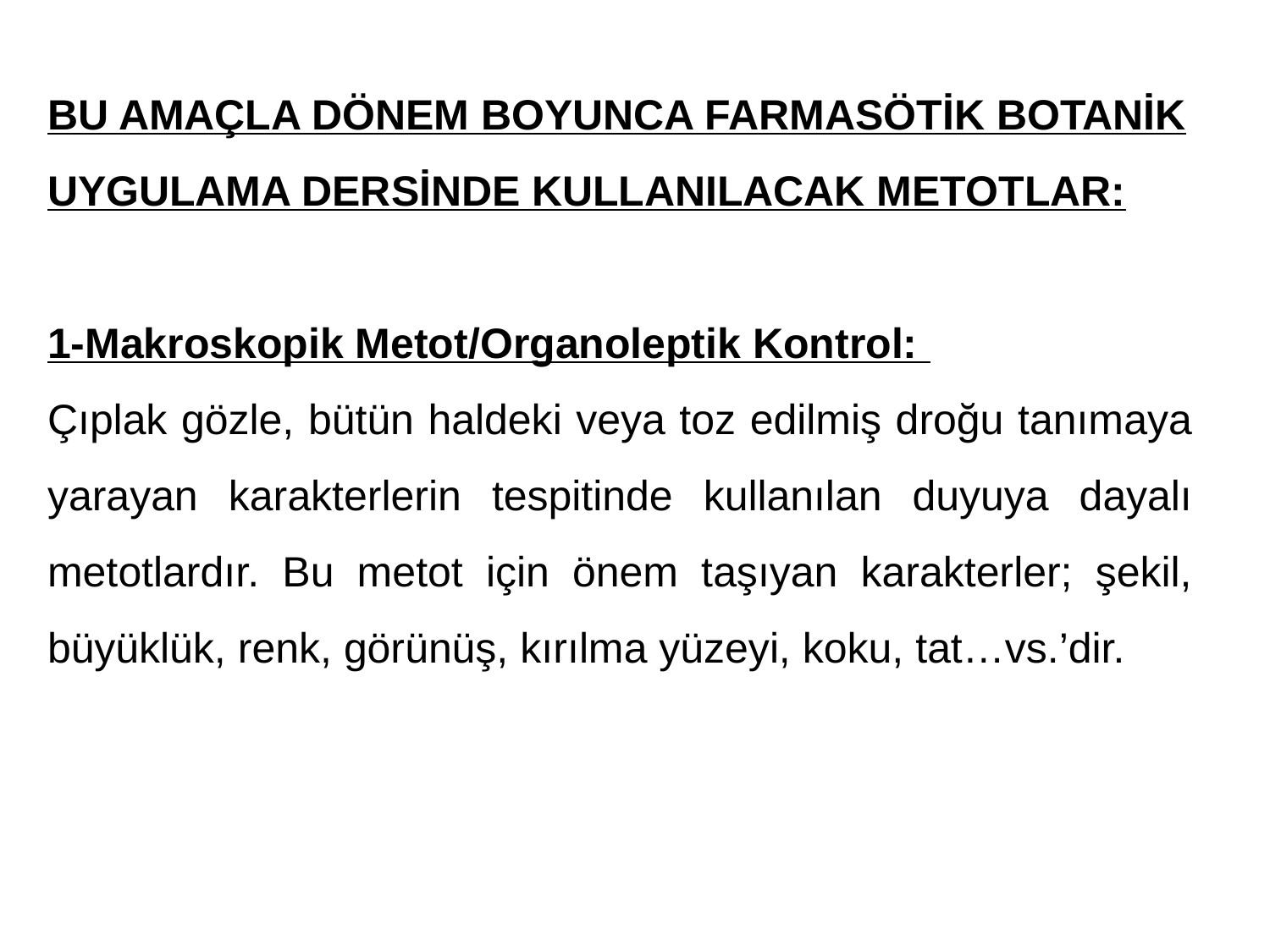

BU AMAÇLA DÖNEM BOYUNCA FARMASÖTİK BOTANİK UYGULAMA DERSİNDE KULLANILACAK METOTLAR:

1-Makroskopik Metot/Organoleptik Kontrol:
Çıplak gözle, bütün haldeki veya toz edilmiş droğu tanımaya yarayan karakterlerin tespitinde kullanılan duyuya dayalı metotlardır. Bu metot için önem taşıyan karakterler; şekil, büyüklük, renk, görünüş, kırılma yüzeyi, koku, tat…vs.’dir.